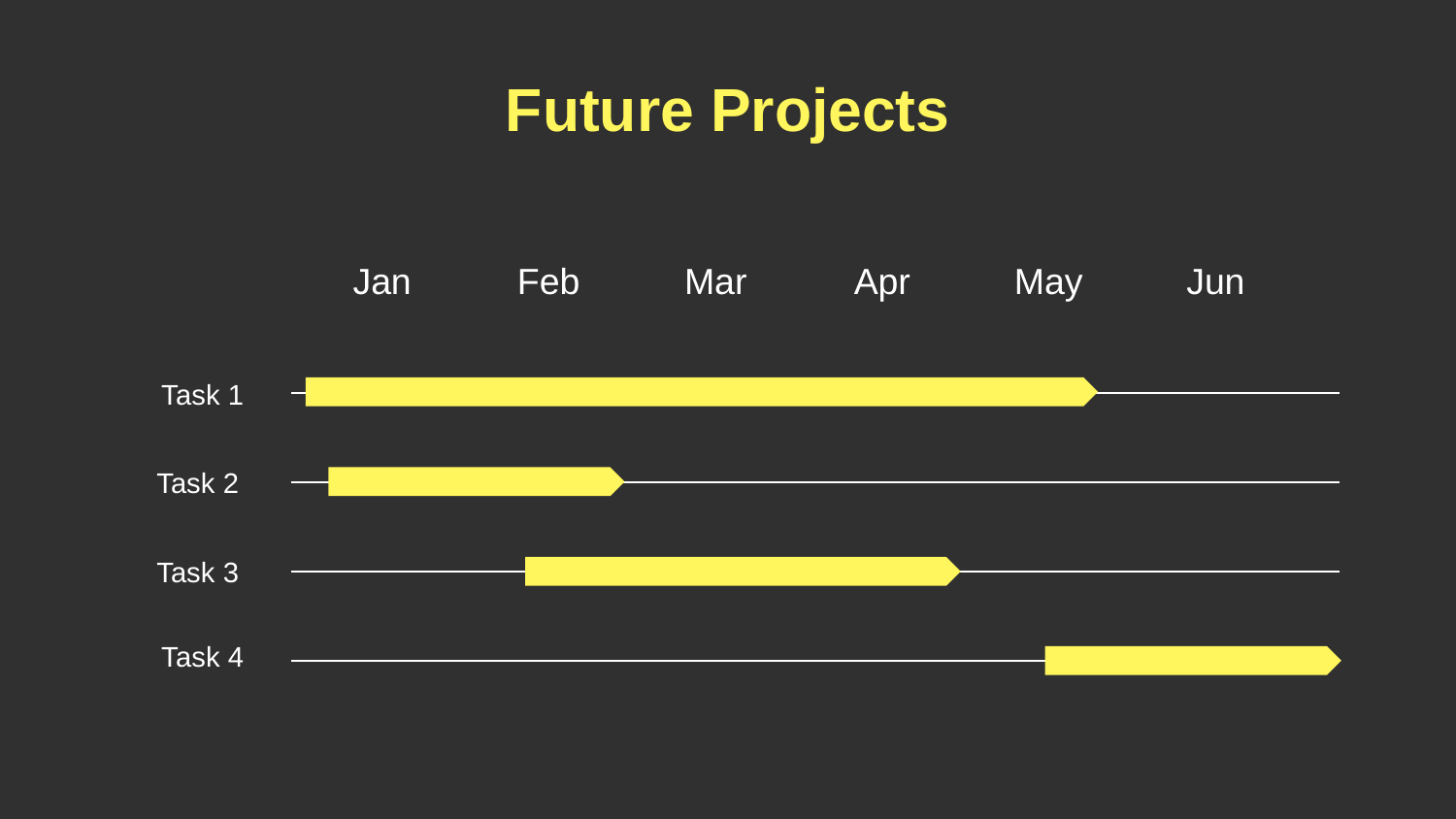

# Future Projects
Feb
Mar
Apr
May
Jun
Jan
Task 1

Task 2

Task 3

Task 4